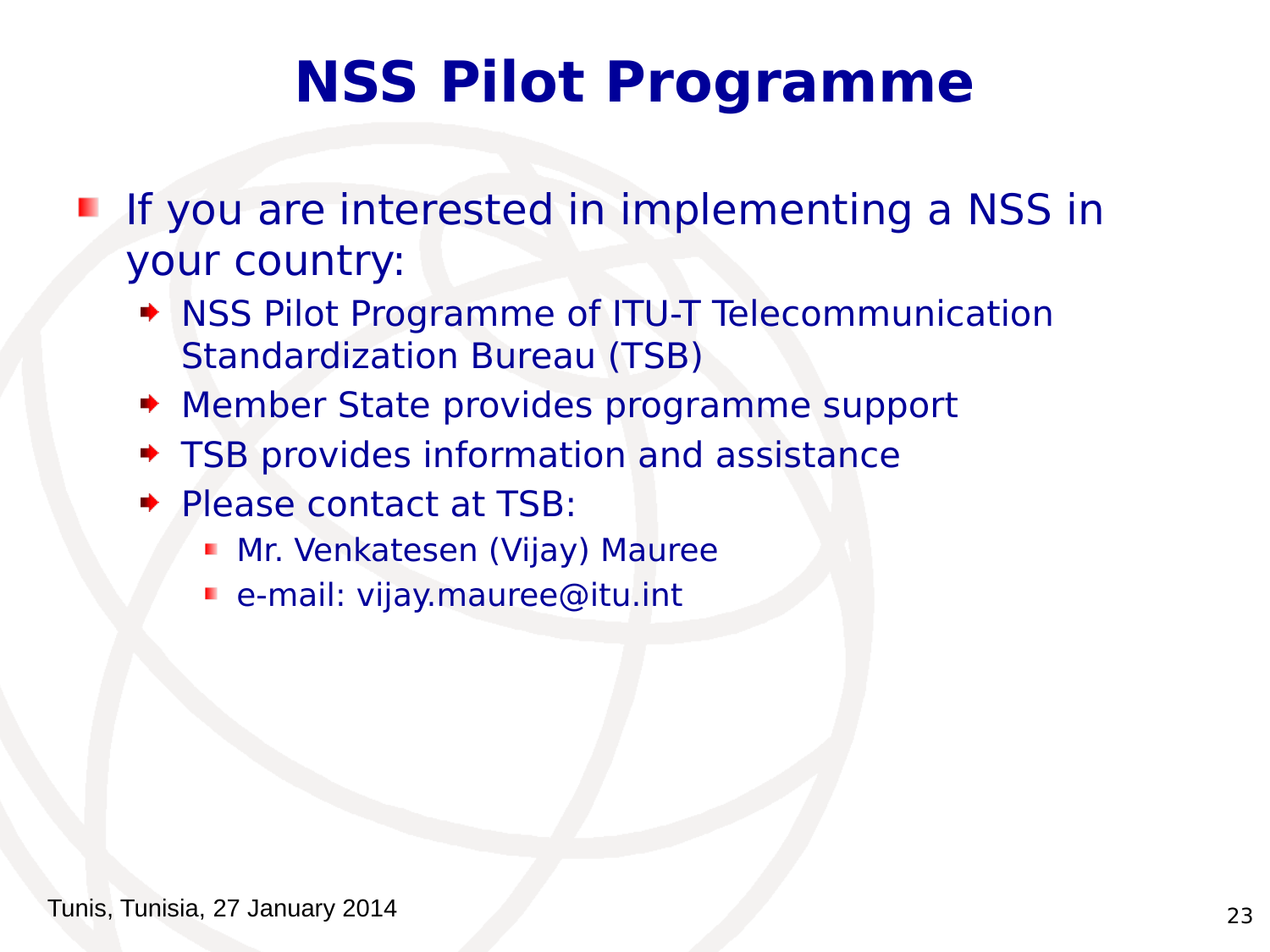

# NSS Pilot Programme
If you are interested in implementing a NSS in your country:
NSS Pilot Programme of ITU-T Telecommunication Standardization Bureau (TSB)
Member State provides programme support
TSB provides information and assistance
Please contact at TSB:
Mr. Venkatesen (Vijay) Mauree
e-mail: vijay.mauree@itu.int
Tunis, Tunisia, 27 January 2014
23